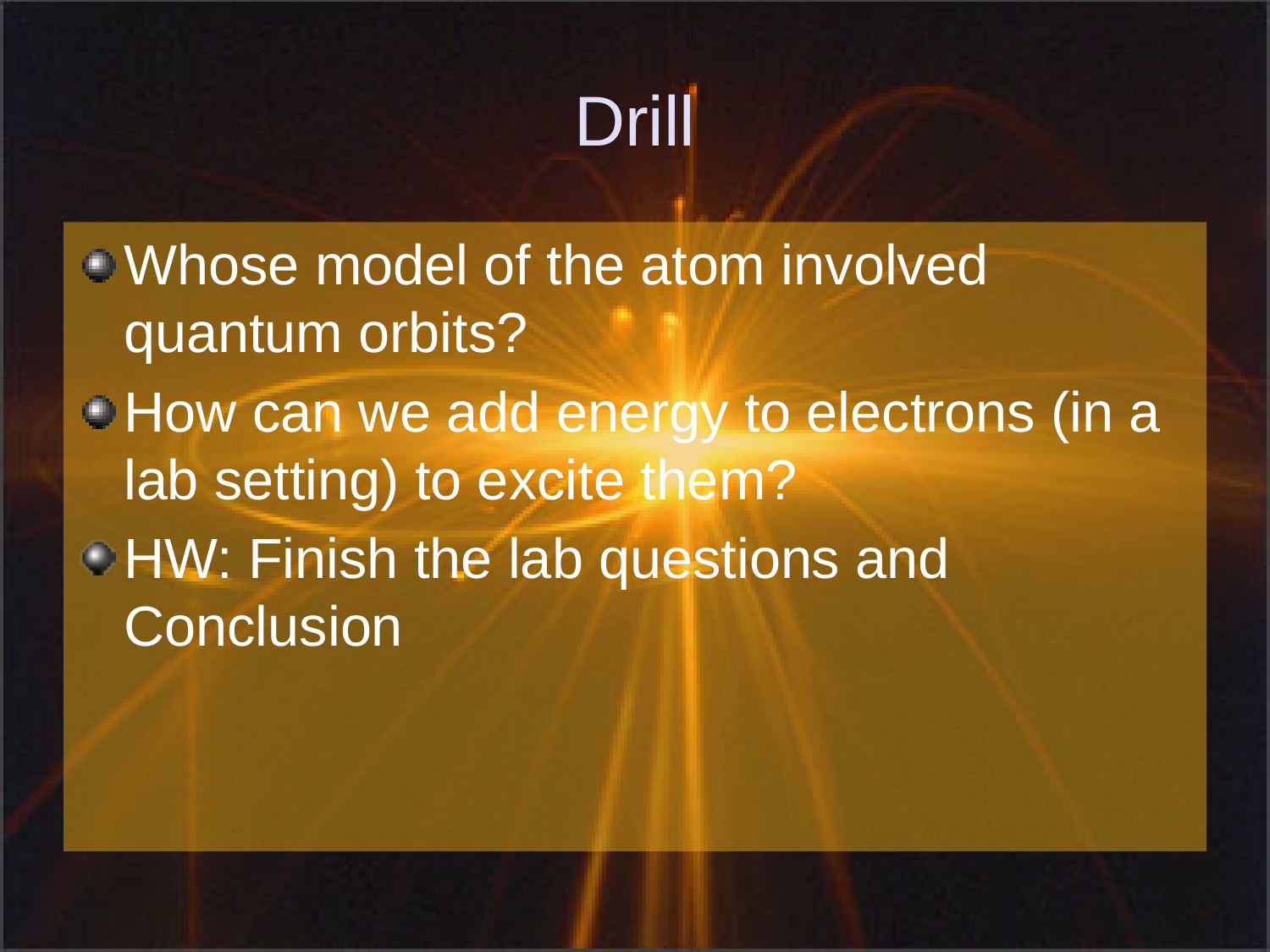

# Drill
Whose model of the atom involved quantum orbits?
How can we add energy to electrons (in a lab setting) to excite them?
HW: Finish the lab questions and Conclusion